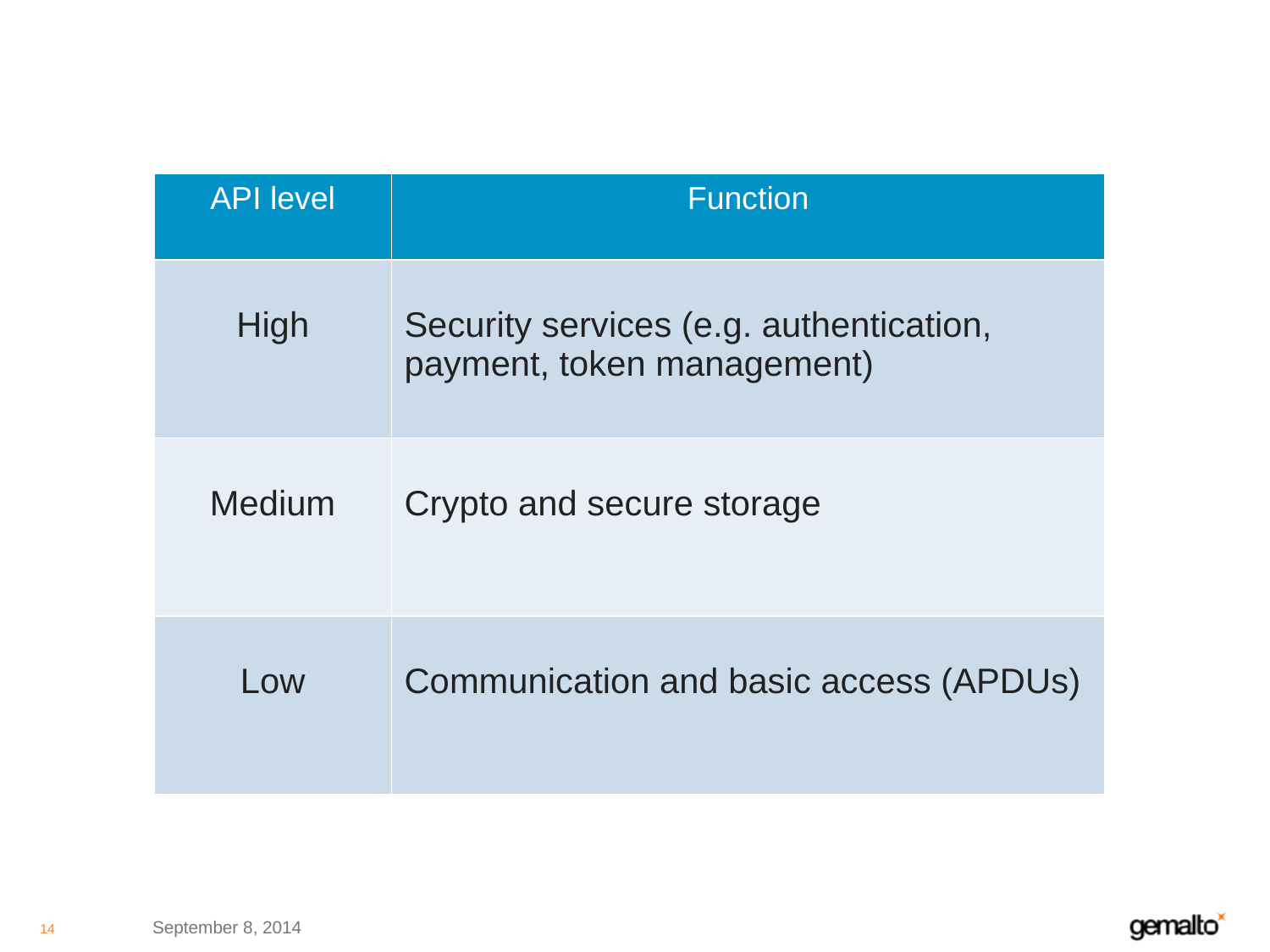

| API level | Function |
| --- | --- |
| High | Security services (e.g. authentication, payment, token management) |
| Medium | Crypto and secure storage |
| Low | Communication and basic access (APDUs) |
September 8, 2014
14